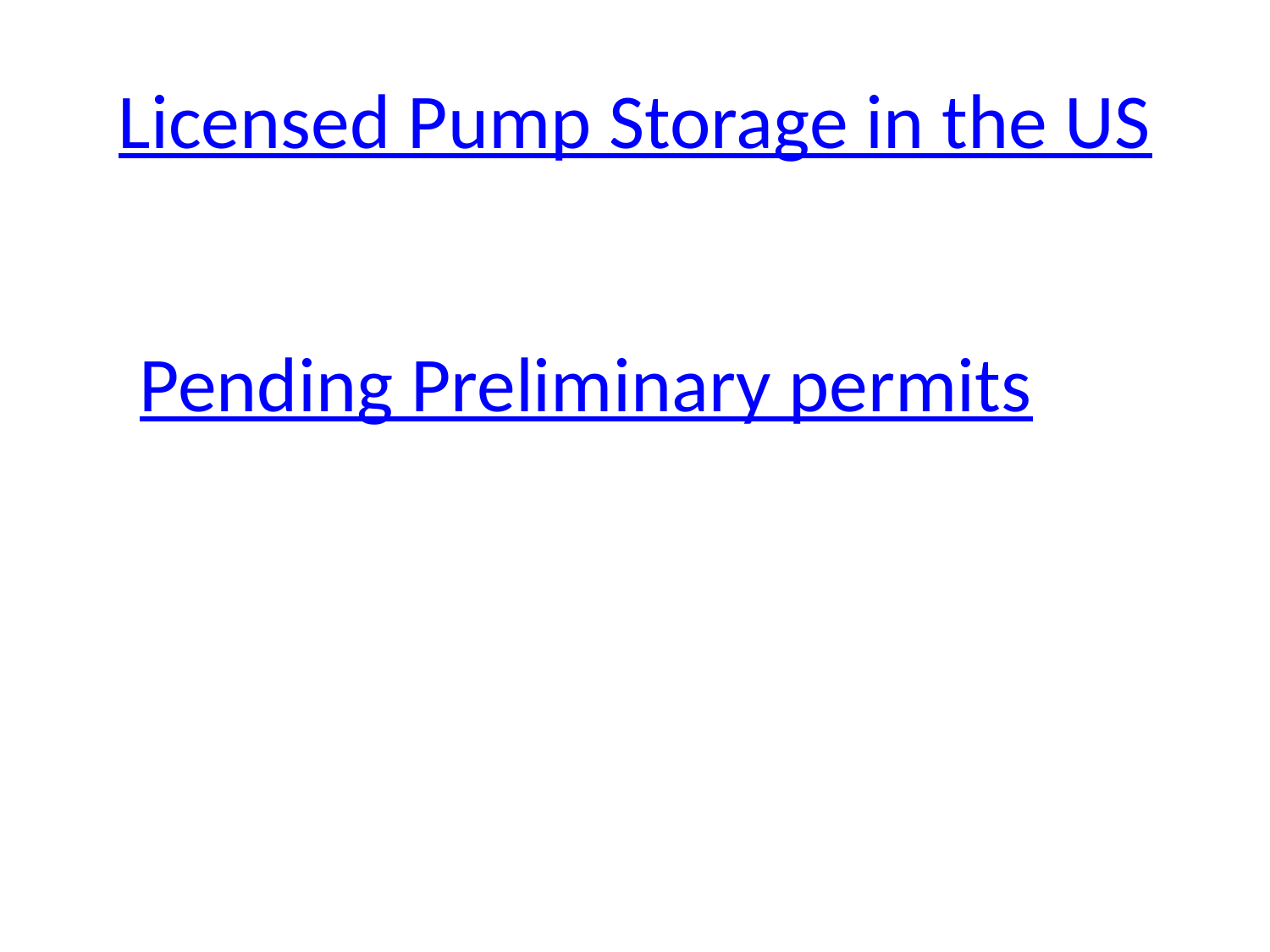

# Licensed Pump Storage in the US
Pending Preliminary permits